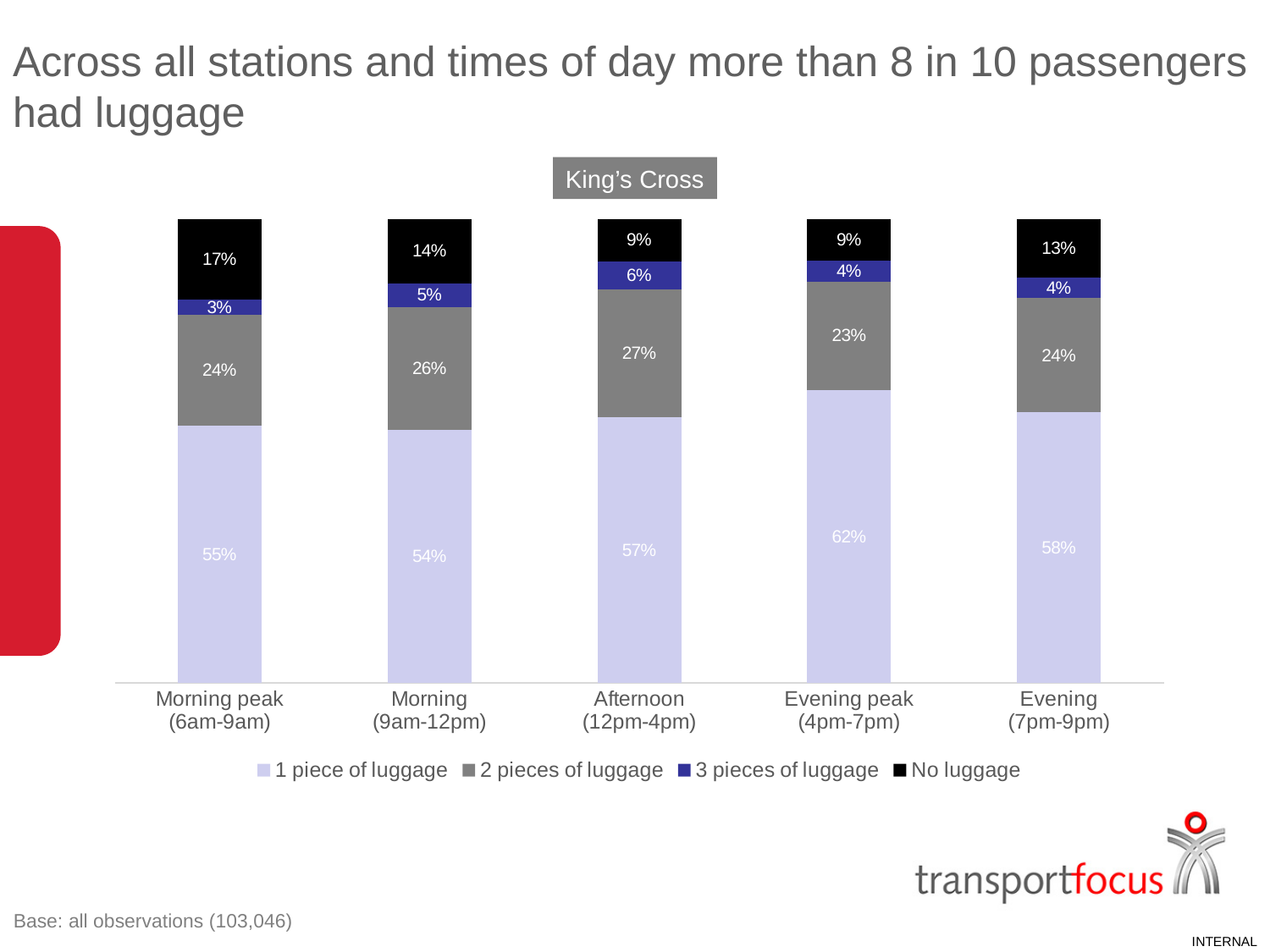

Across all stations and times of day more than 8 in 10 passengers had luggage
King’s Cross

### Chart

| Category | 1 piece of luggage | 2 pieces of luggage | 3 pieces of luggage | No luggage |
|---|---|---|---|---|
| Morning peak
(6am-9am) | 0.553 | 0.238 | 0.033 | 0.174 |
| Morning
(9am-12pm) | 0.543 | 0.263 | 0.051 | 0.138 |
| Afternoon
(12pm-4pm) | 0.567 | 0.273 | 0.06 | 0.09 |
| Evening peak
(4pm-7pm) | 0.623 | 0.232 | 0.044 | 0.089 |
| Evening
(7pm-9pm) | 0.576 | 0.243 | 0.044 | 0.125 |
Base: all observations (103,046)